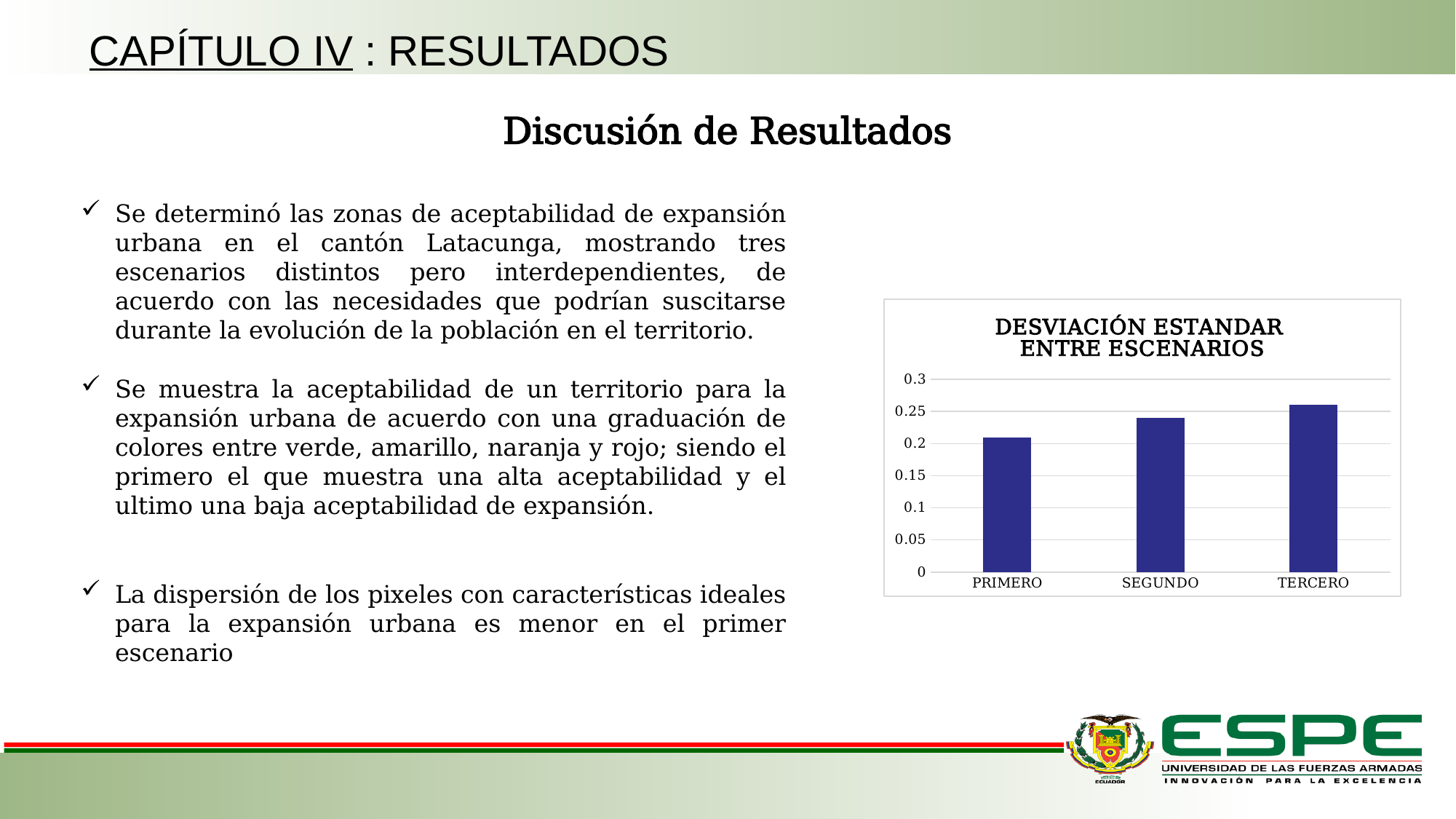

CAPÍTULO IV : RESULTADOS
Discusión de Resultados
Se determinó las zonas de aceptabilidad de expansión urbana en el cantón Latacunga, mostrando tres escenarios distintos pero interdependientes, de acuerdo con las necesidades que podrían suscitarse durante la evolución de la población en el territorio.

### Chart: DESVIACIÓN ESTANDAR
ENTRE ESCENARIOS

| Category | DESVIACIÓN ESTANDAR ESCENARIOS |
|---|---|
| PRIMERO | 0.21 |
| SEGUNDO | 0.24 |
| TERCERO | 0.26 |
Se muestra la aceptabilidad de un territorio para la expansión urbana de acuerdo con una graduación de colores entre verde, amarillo, naranja y rojo; siendo el primero el que muestra una alta aceptabilidad y el ultimo una baja aceptabilidad de expansión.
La dispersión de los pixeles con características ideales para la expansión urbana es menor en el primer escenario